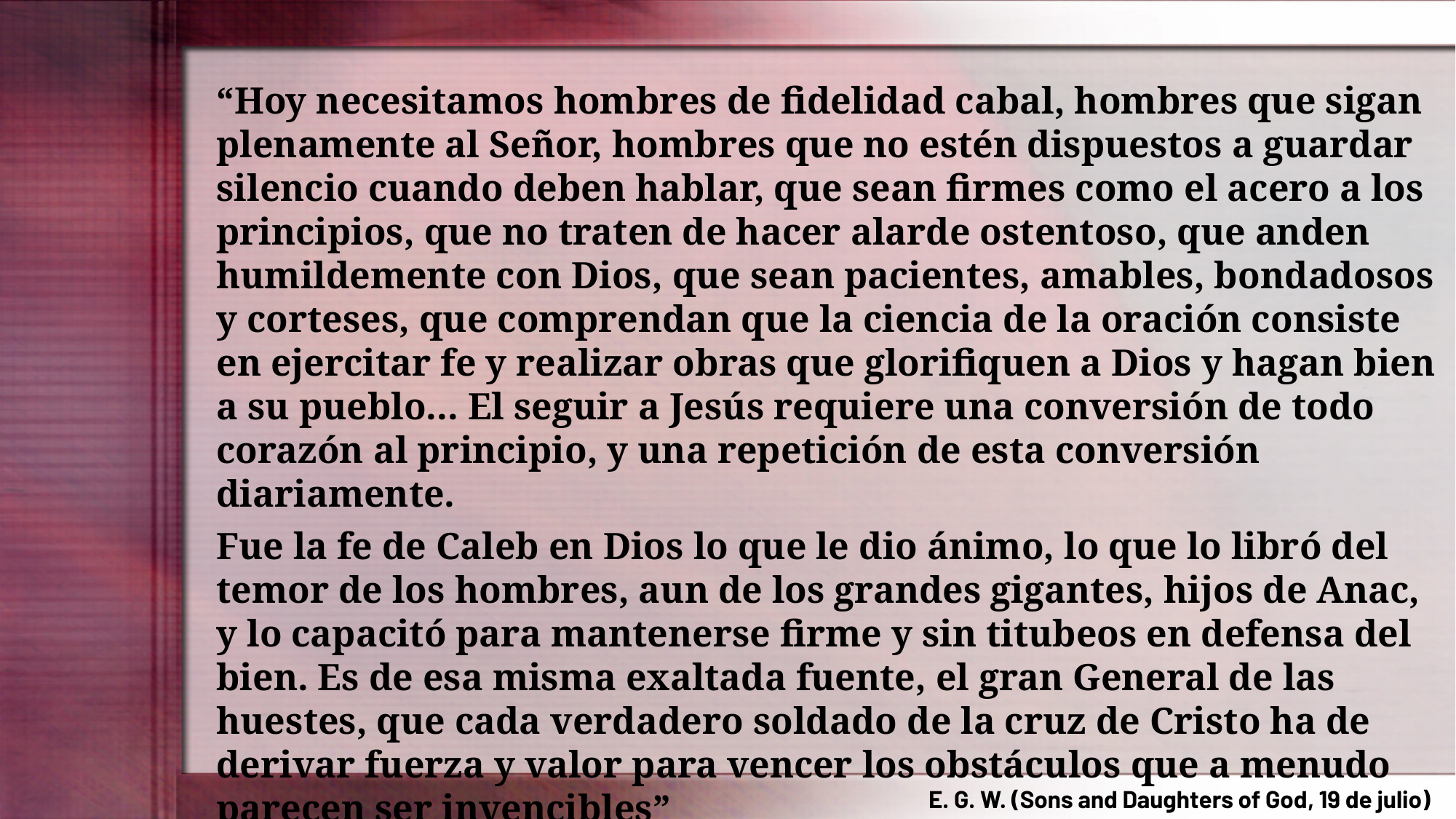

“Hoy necesitamos hombres de fidelidad cabal, hombres que sigan plenamente al Señor, hombres que no estén dispuestos a guardar silencio cuando deben hablar, que sean firmes como el acero a los principios, que no traten de hacer alarde ostentoso, que anden humildemente con Dios, que sean pacientes, amables, bondadosos y corteses, que comprendan que la ciencia de la oración consiste en ejercitar fe y realizar obras que glorifiquen a Dios y hagan bien a su pueblo... El seguir a Jesús requiere una conversión de todo corazón al principio, y una repetición de esta conversión diariamente.
Fue la fe de Caleb en Dios lo que le dio ánimo, lo que lo libró del temor de los hombres, aun de los grandes gigantes, hijos de Anac, y lo capacitó para mantenerse firme y sin titubeos en defensa del bien. Es de esa misma exaltada fuente, el gran General de las huestes, que cada verdadero soldado de la cruz de Cristo ha de derivar fuerza y valor para vencer los obstáculos que a menudo parecen ser invencibles”
E. G. W. (Sons and Daughters of God, 19 de julio)